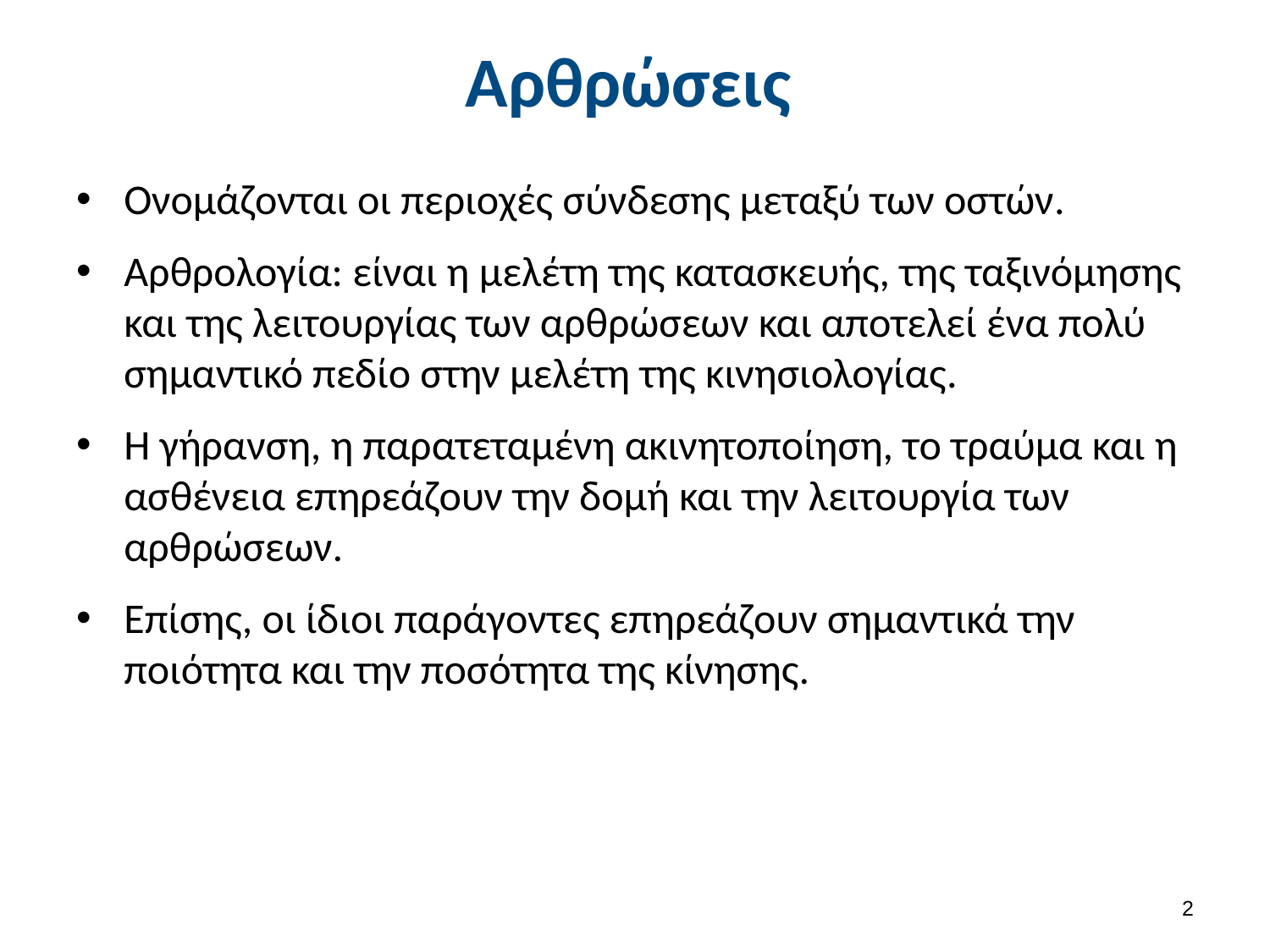

# Αρθρώσεις
Ονομάζονται οι περιοχές σύνδεσης μεταξύ των οστών.
Αρθρολογία: είναι η μελέτη της κατασκευής, της ταξινόμησης και της λειτουργίας των αρθρώσεων και αποτελεί ένα πολύ σημαντικό πεδίο στην μελέτη της κινησιολογίας.
Η γήρανση, η παρατεταμένη ακινητοποίηση, το τραύμα και η ασθένεια επηρεάζουν την δομή και την λειτουργία των αρθρώσεων.
Επίσης, οι ίδιοι παράγοντες επηρεάζουν σημαντικά την ποιότητα και την ποσότητα της κίνησης.

2